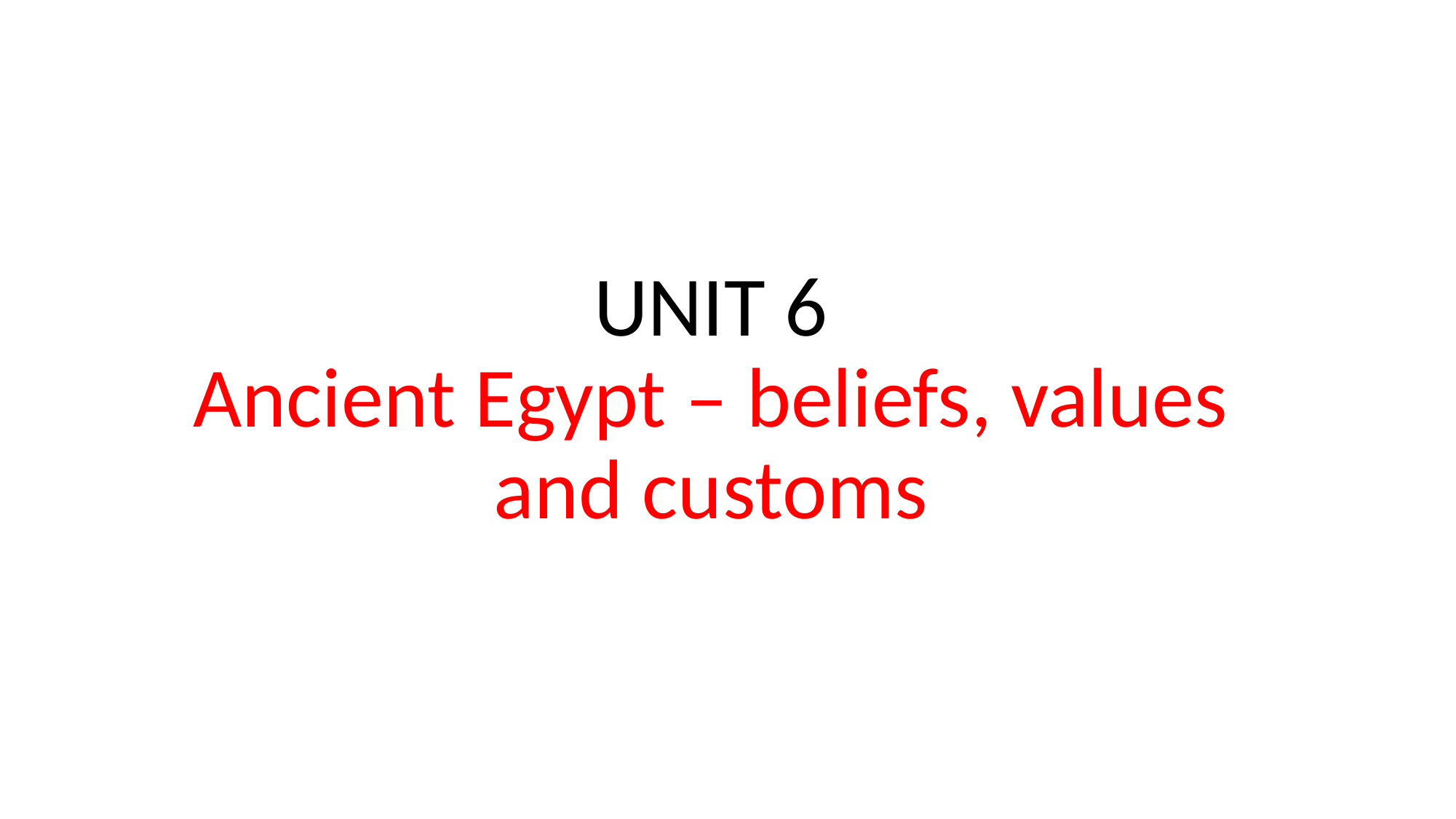

# UNIT 6 Ancient Egypt – beliefs, values and customs